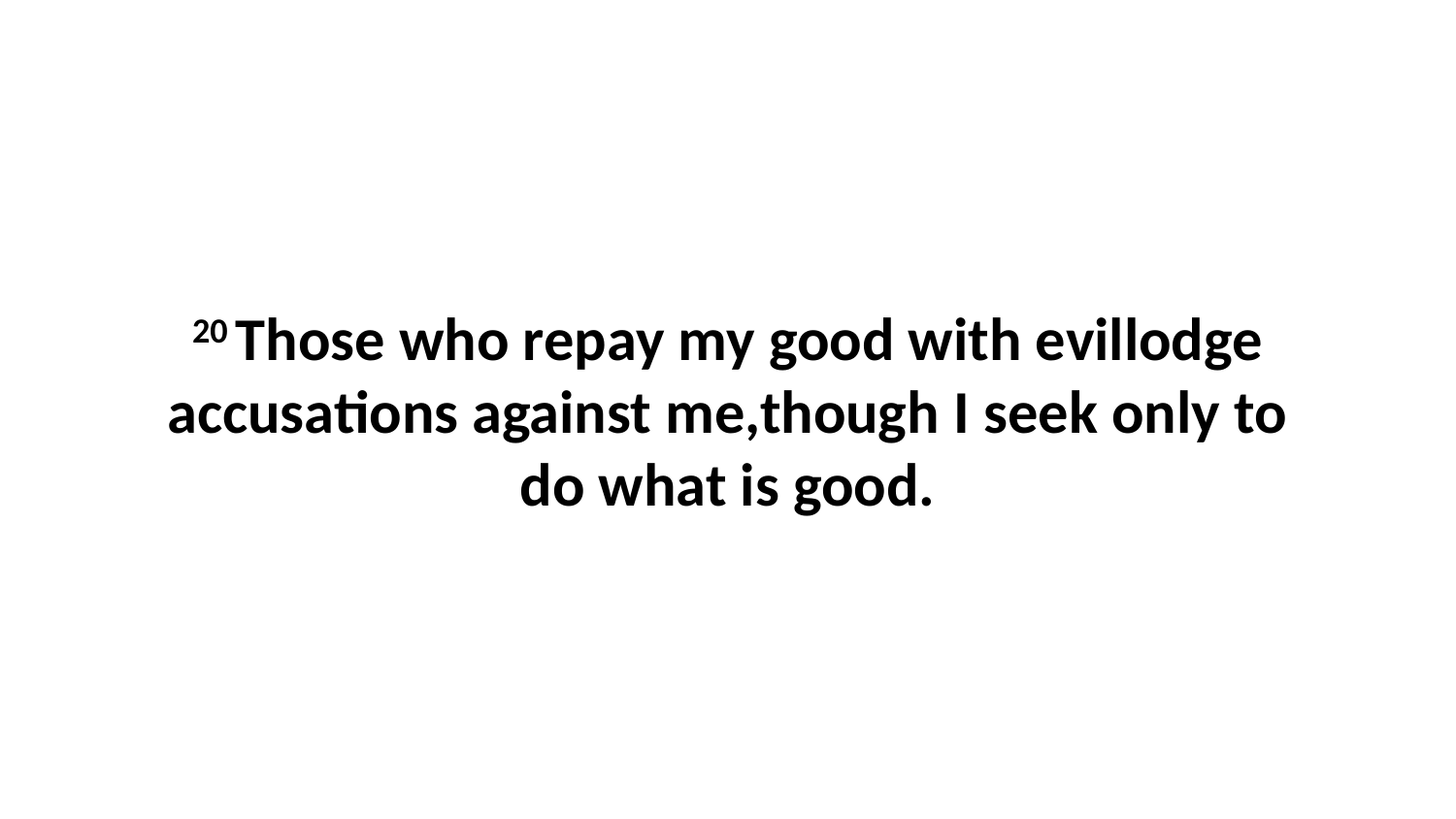

20 Those who repay my good with evillodge accusations against me,though I seek only to do what is good.